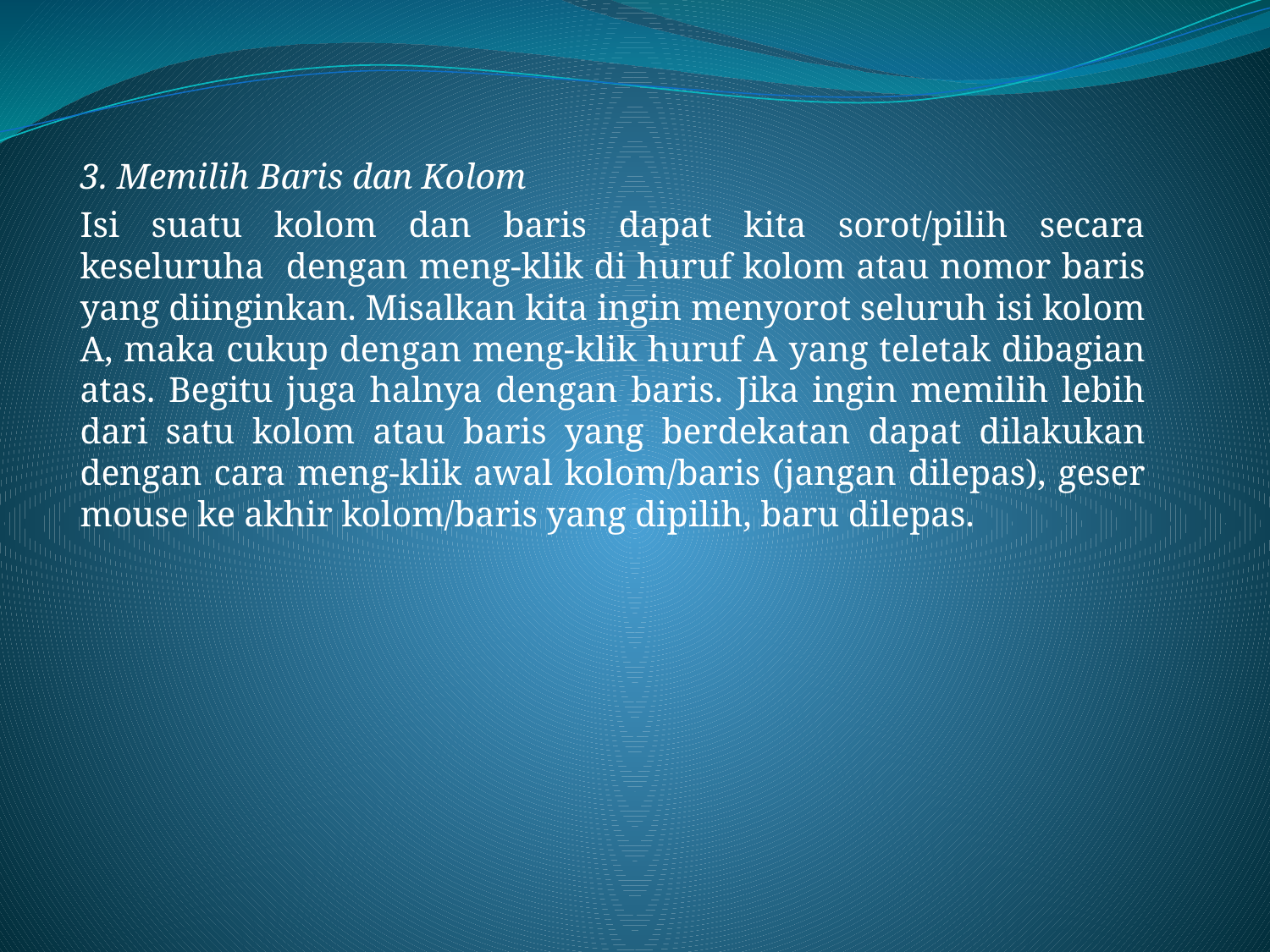

3. Memilih Baris dan Kolom
Isi suatu kolom dan baris dapat kita sorot/pilih secara keseluruha  dengan meng-klik di huruf kolom atau nomor baris yang diinginkan. Misalkan kita ingin menyorot seluruh isi kolom A, maka cukup dengan meng-klik huruf A yang teletak dibagian atas. Begitu juga halnya dengan baris. Jika ingin memilih lebih dari satu kolom atau baris yang berdekatan dapat dilakukan dengan cara meng-klik awal kolom/baris (jangan dilepas), geser mouse ke akhir kolom/baris yang dipilih, baru dilepas.